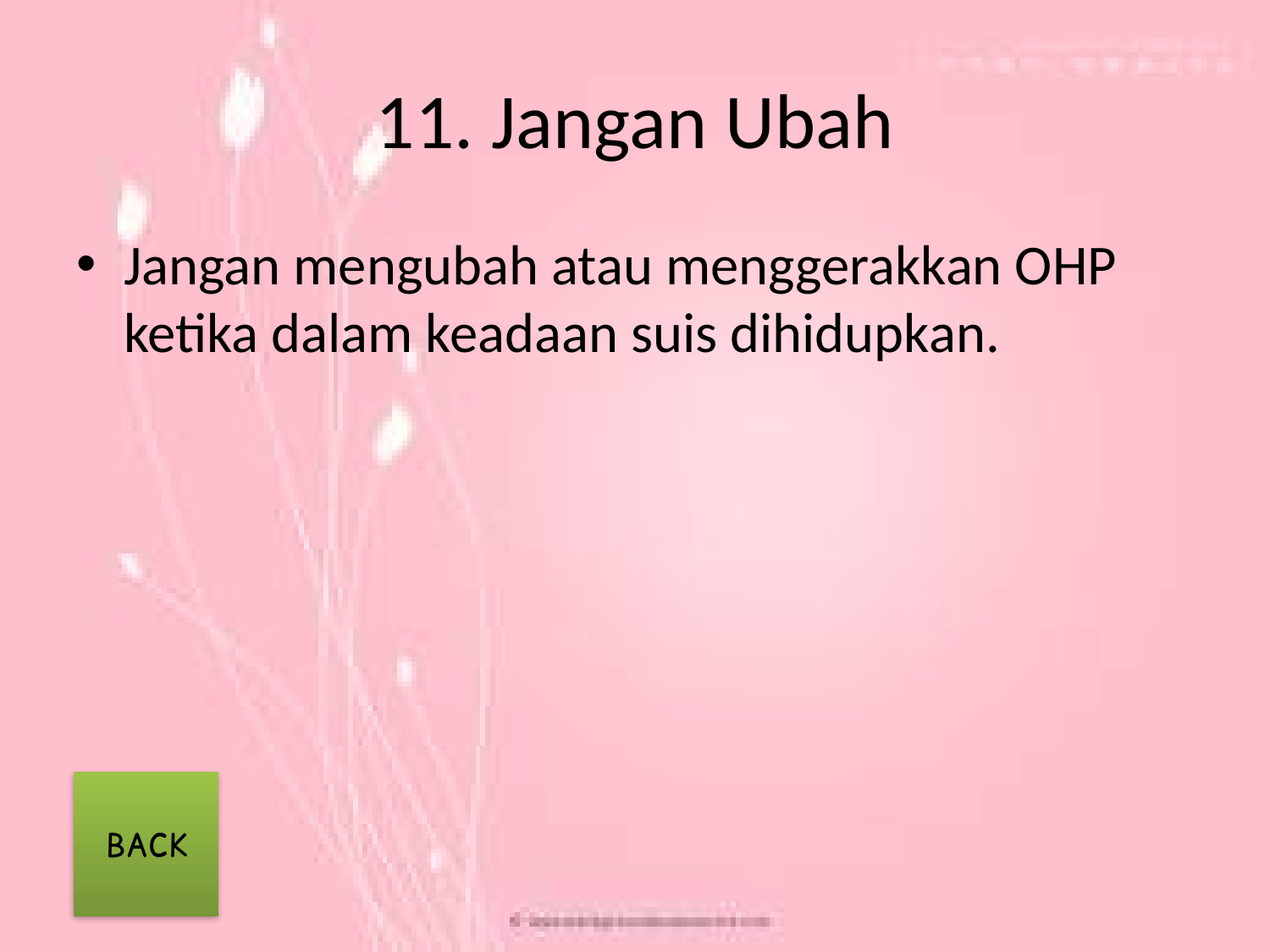

# 11. Jangan Ubah
Jangan mengubah atau menggerakkan OHP ketika dalam keadaan suis dihidupkan.
BACK